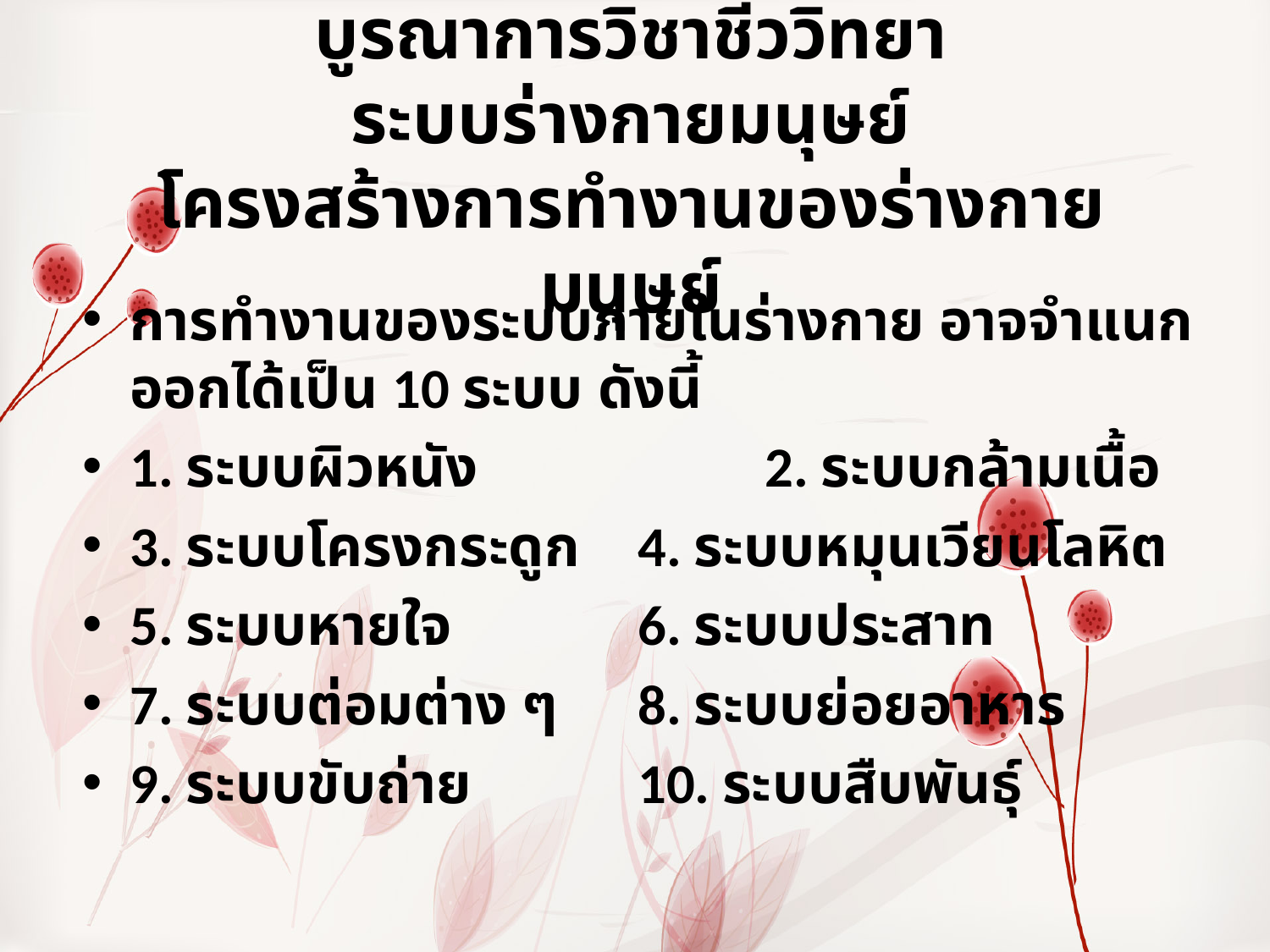

# บูรณาการวิชาชีววิทยา ระบบร่างกายมนุษย์ โครงสร้างการทำงานของร่างกายมนุษย์
การทำงานของระบบภายในร่างกาย อาจจำแนกออกได้เป็น 10 ระบบ ดังนี้
1. ระบบผิวหนัง    		2. ระบบกล้ามเนื้อ
3. ระบบโครงกระดูก 	4. ระบบหมุนเวียนโลหิต
5. ระบบหายใจ 		6. ระบบประสาท
7. ระบบต่อมต่าง ๆ 	8. ระบบย่อยอาหาร
9. ระบบขับถ่าย 		10. ระบบสืบพันธุ์